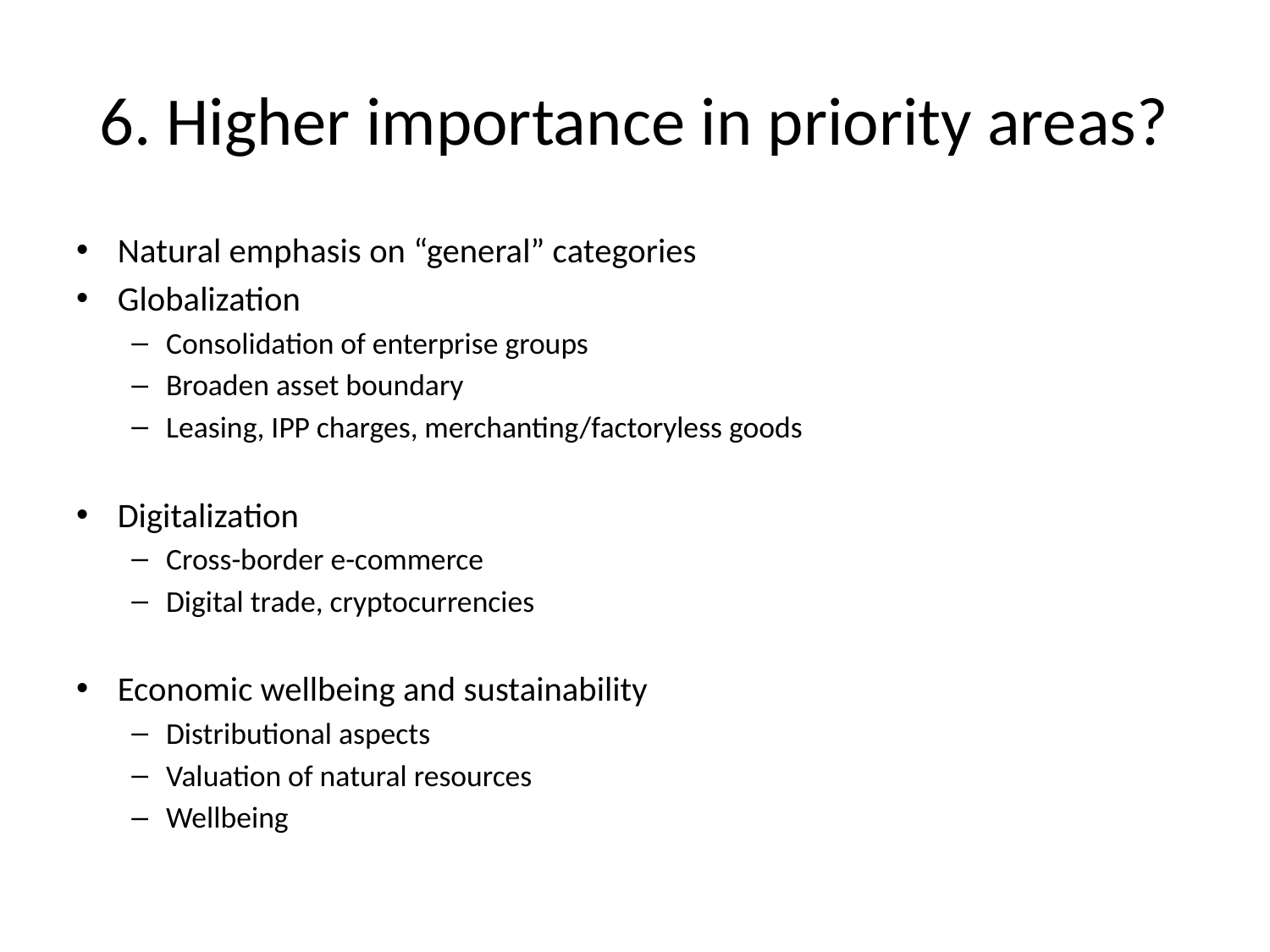

# 6. Higher importance in priority areas?
Natural emphasis on “general” categories
Globalization
Consolidation of enterprise groups
Broaden asset boundary
Leasing, IPP charges, merchanting/factoryless goods

Digitalization
Cross-border e-commerce
Digital trade, cryptocurrencies

Economic wellbeing and sustainability
Distributional aspects
Valuation of natural resources
Wellbeing